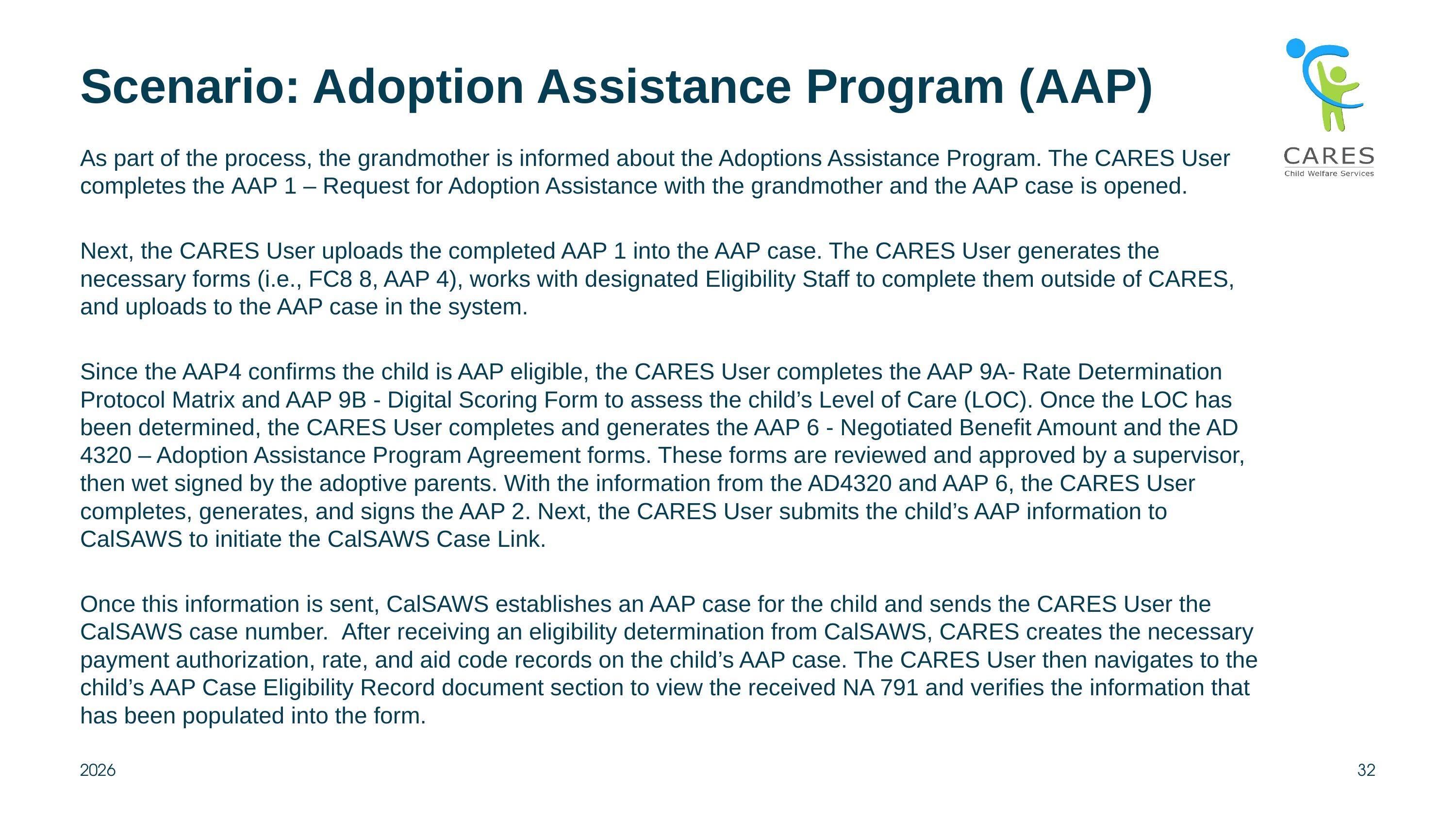

# Scenario: Adoption Assistance Program (AAP)
As part of the process, the grandmother is informed about the Adoptions Assistance Program. The CARES User completes the AAP 1 – Request for Adoption Assistance with the grandmother and the AAP case is opened.

Next, the CARES User uploads the completed AAP 1 into the AAP case. The CARES User generates the necessary forms (i.e., FC8 8, AAP 4), works with designated Eligibility Staff to complete them outside of CARES, and uploads to the AAP case in the system.

Since the AAP4 confirms the child is AAP eligible, the CARES User completes the AAP 9A- Rate Determination Protocol Matrix and AAP 9B - Digital Scoring Form to assess the child’s Level of Care (LOC). Once the LOC has been determined, the CARES User completes and generates the AAP 6 - Negotiated Benefit Amount and the AD 4320 – Adoption Assistance Program Agreement forms. These forms are reviewed and approved by a supervisor, then wet signed by the adoptive parents. With the information from the AD4320 and AAP 6, the CARES User completes, generates, and signs the AAP 2. Next, the CARES User submits the child’s AAP information to CalSAWS to initiate the CalSAWS Case Link.

Once this information is sent, CalSAWS establishes an AAP case for the child and sends the CARES User the CalSAWS case number.  After receiving an eligibility determination from CalSAWS, CARES creates the necessary payment authorization, rate, and aid code records on the child’s AAP case. The CARES User then navigates to the child’s AAP Case Eligibility Record document section to view the received NA 791 and verifies the information that has been populated into the form.
32
2026